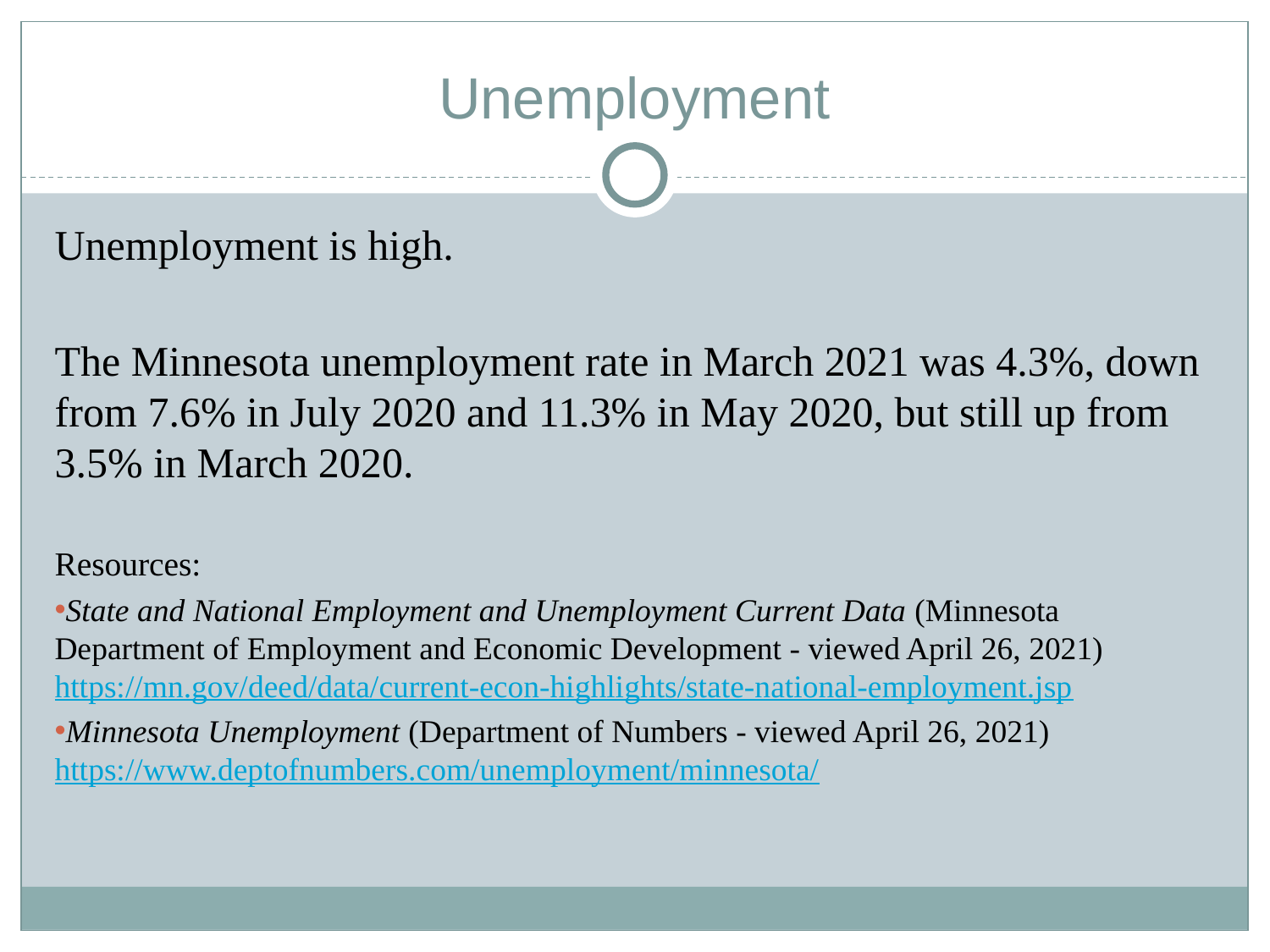

# Unemployment
Unemployment is high.

The Minnesota unemployment rate in March 2021 was 4.3%, down from 7.6% in July 2020 and 11.3% in May 2020, but still up from 3.5% in March 2020.

Resources:
State and National Employment and Unemployment Current Data (Minnesota Department of Employment and Economic Development - viewed April 26, 2021) https://mn.gov/deed/data/current-econ-highlights/state-national-employment.jsp
Minnesota Unemployment (Department of Numbers - viewed April 26, 2021) https://www.deptofnumbers.com/unemployment/minnesota/